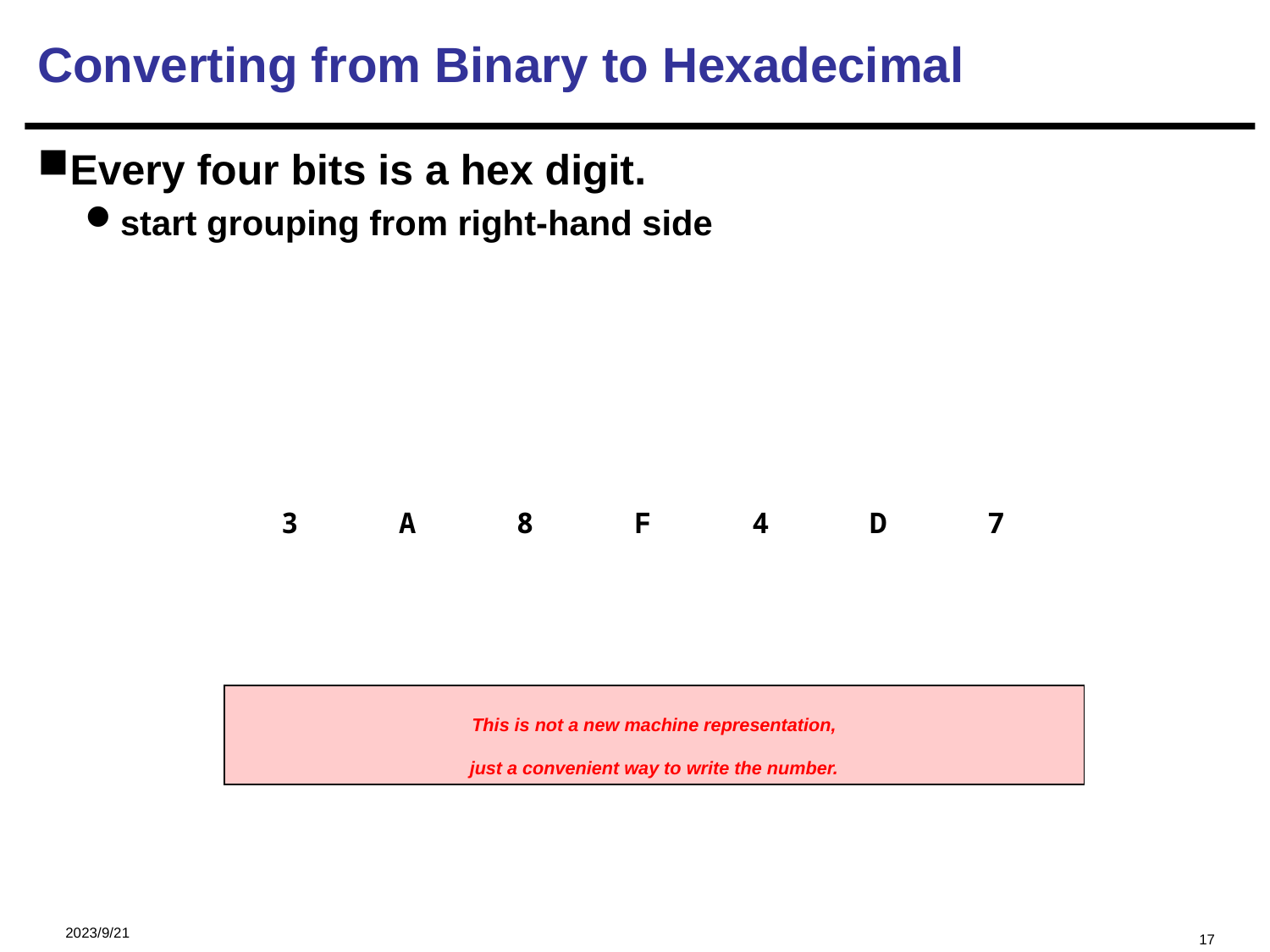

Converting from Binary to Hexadecimal
Every four bits is a hex digit.
start grouping from right-hand side
3
A
8
F
4
D
7
This is not a new machine representation,
just a convenient way to write the number.
2023/9/21
17